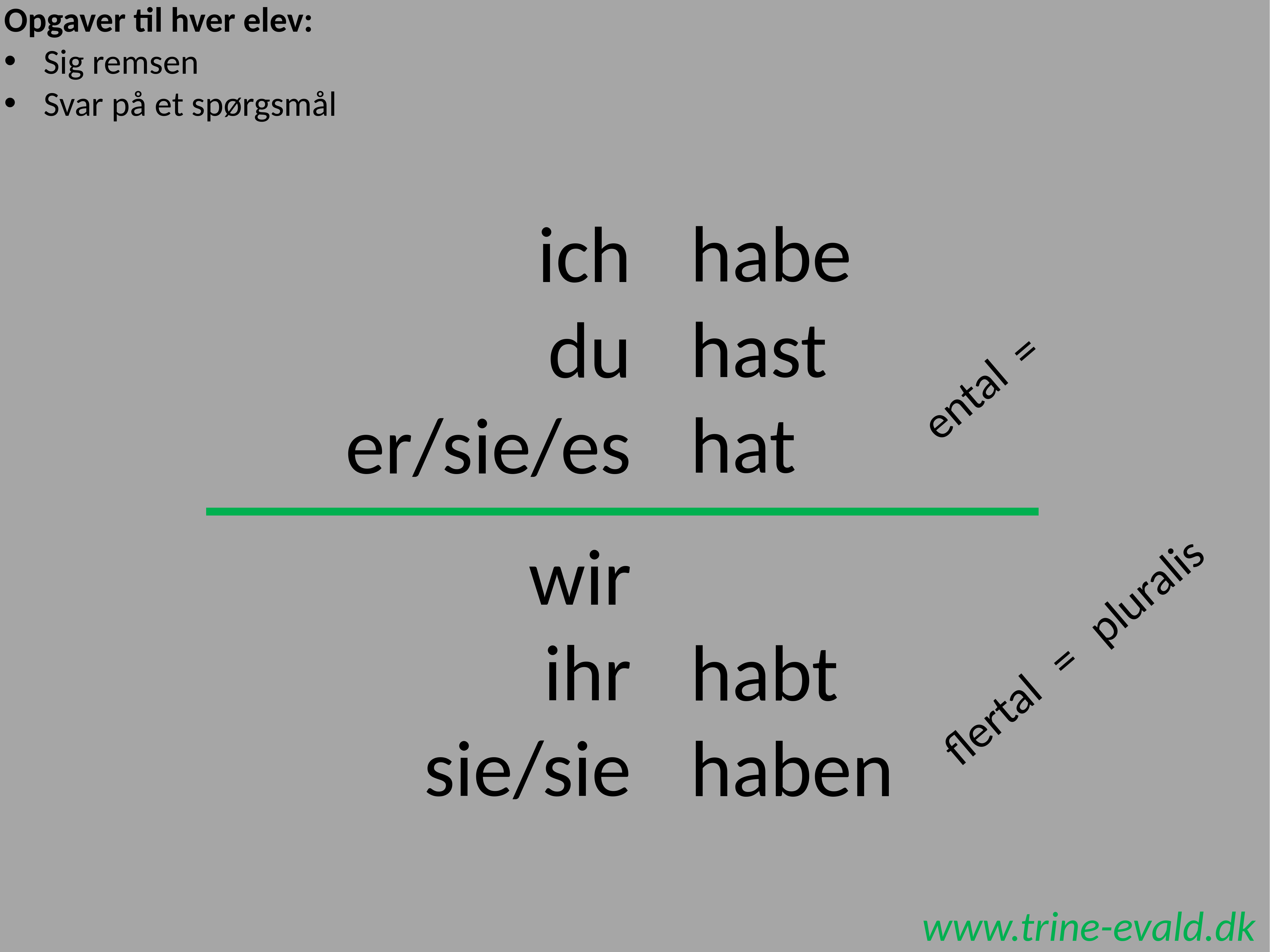

Opgaver til hver elev:
Sig remsen
Svar på et spørgsmål
habe
hast
hat
ich
du
er/sie/es
ental
=

wir
ihr
sie/sie

habt
haben
flertal
=
pluralis
www.trine-evald.dk